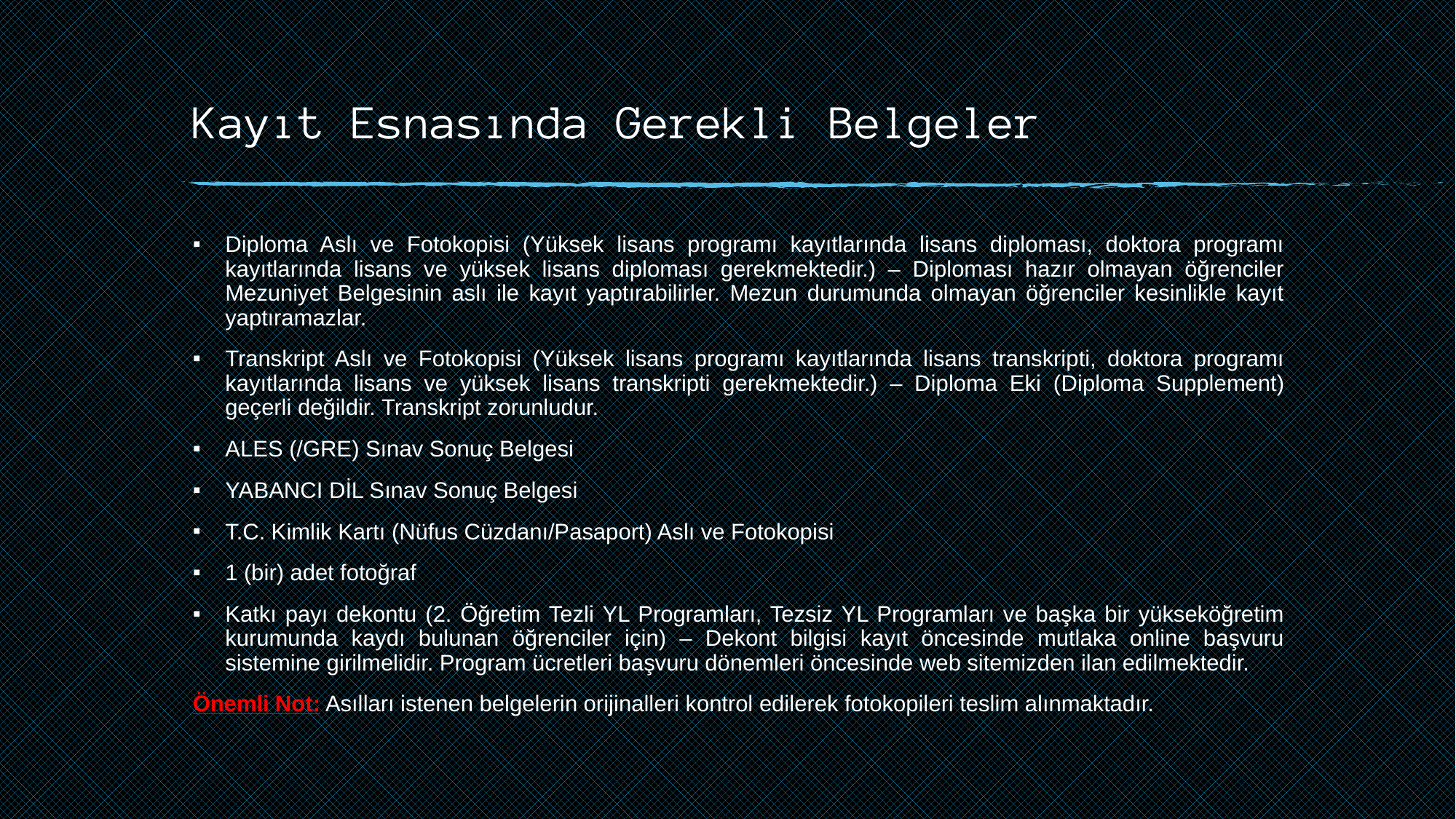

# Kayıt Esnasında Gerekli Belgeler
Diploma Aslı ve Fotokopisi (Yüksek lisans programı kayıtlarında lisans diploması, doktora programı kayıtlarında lisans ve yüksek lisans diploması gerekmektedir.) – Diploması hazır olmayan öğrenciler Mezuniyet Belgesinin aslı ile kayıt yaptırabilirler. Mezun durumunda olmayan öğrenciler kesinlikle kayıt yaptıramazlar.
Transkript Aslı ve Fotokopisi (Yüksek lisans programı kayıtlarında lisans transkripti, doktora programı kayıtlarında lisans ve yüksek lisans transkripti gerekmektedir.) – Diploma Eki (Diploma Supplement) geçerli değildir. Transkript zorunludur.
ALES (/GRE) Sınav Sonuç Belgesi
YABANCI DİL Sınav Sonuç Belgesi
T.C. Kimlik Kartı (Nüfus Cüzdanı/Pasaport) Aslı ve Fotokopisi
1 (bir) adet fotoğraf
Katkı payı dekontu (2. Öğretim Tezli YL Programları, Tezsiz YL Programları ve başka bir yükseköğretim kurumunda kaydı bulunan öğrenciler için) – Dekont bilgisi kayıt öncesinde mutlaka online başvuru sistemine girilmelidir. Program ücretleri başvuru dönemleri öncesinde web sitemizden ilan edilmektedir.
Önemli Not: Asılları istenen belgelerin orijinalleri kontrol edilerek fotokopileri teslim alınmaktadır.